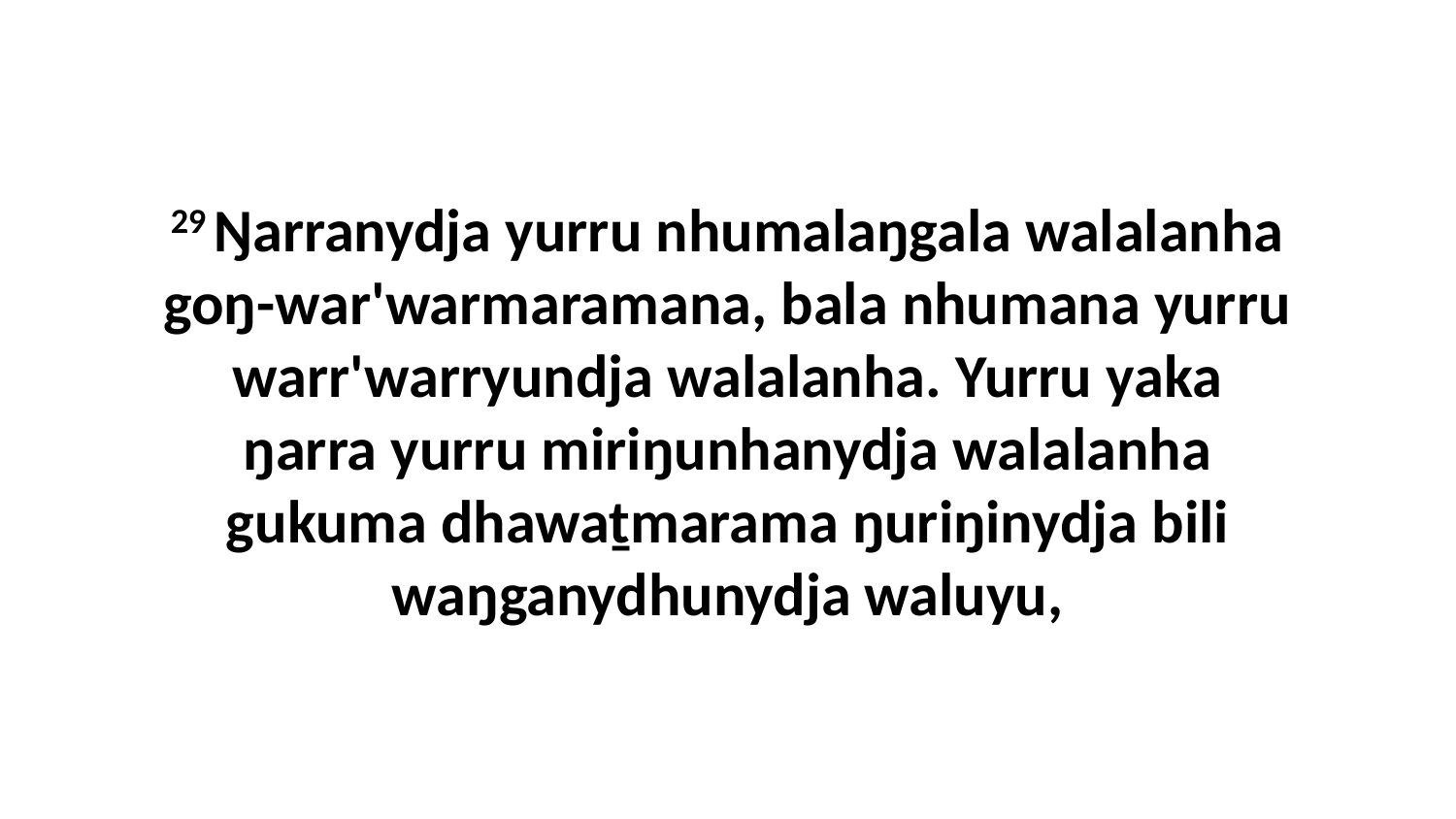

29 Ŋarranydja yurru nhumalaŋgala walalanha goŋ-war'warmaramana, bala nhumana yurru warr'warryundja walalanha. Yurru yaka ŋarra yurru miriŋunhanydja walalanha gukuma dhawaṯmarama ŋuriŋinydja bili waŋganydhunydja waluyu,